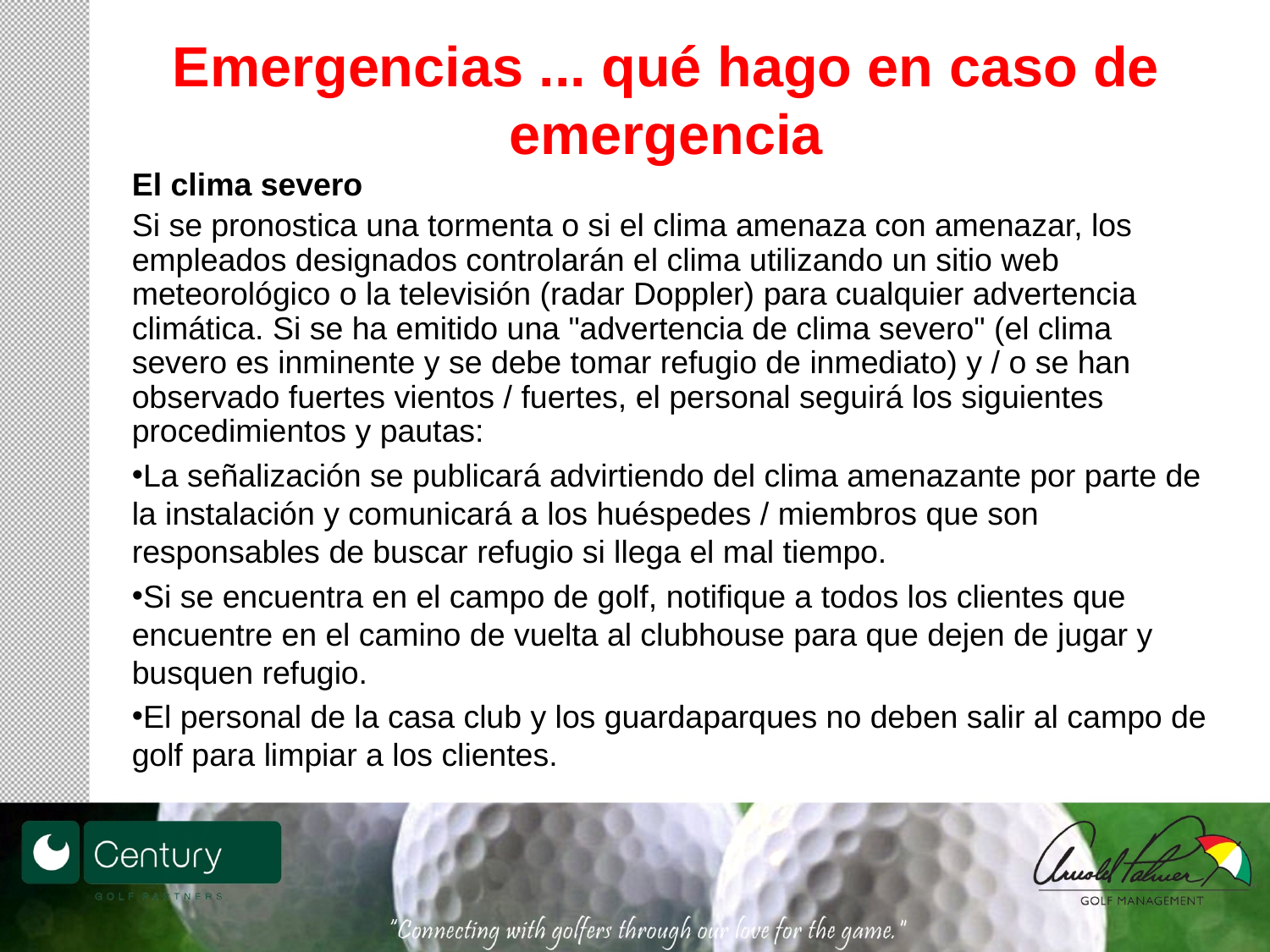

# Emergencias ... qué hago en caso de emergencia
El clima severo
Si se pronostica una tormenta o si el clima amenaza con amenazar, los empleados designados controlarán el clima utilizando un sitio web meteorológico o la televisión (radar Doppler) para cualquier advertencia climática. Si se ha emitido una "advertencia de clima severo" (el clima severo es inminente y se debe tomar refugio de inmediato) y / o se han observado fuertes vientos / fuertes, el personal seguirá los siguientes procedimientos y pautas:
La señalización se publicará advirtiendo del clima amenazante por parte de la instalación y comunicará a los huéspedes / miembros que son responsables de buscar refugio si llega el mal tiempo.
Si se encuentra en el campo de golf, notifique a todos los clientes que encuentre en el camino de vuelta al clubhouse para que dejen de jugar y busquen refugio.
El personal de la casa club y los guardaparques no deben salir al campo de golf para limpiar a los clientes.